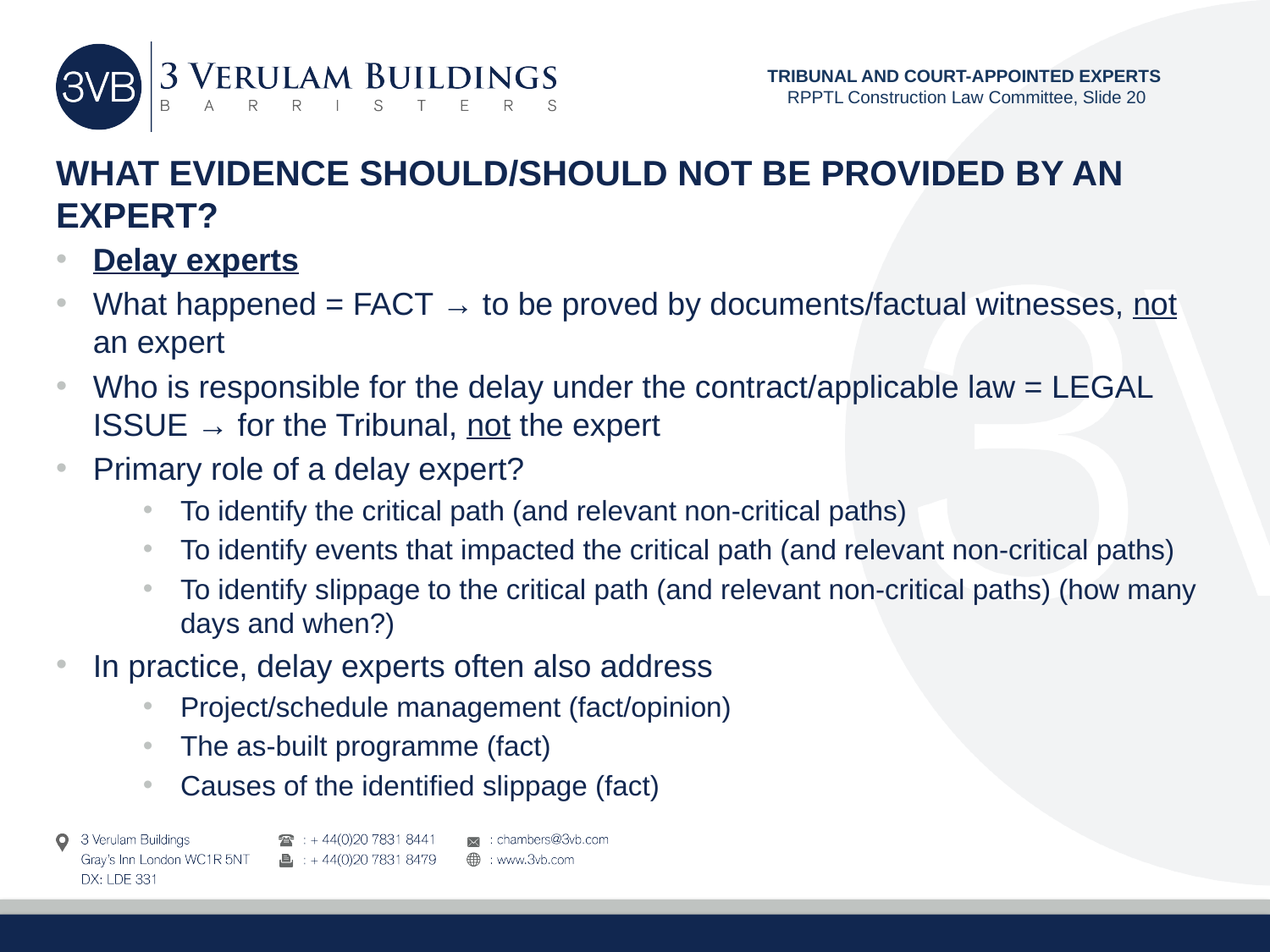

TRIBUNAL AND COURT-APPOINTED EXPERTS
RPPTL Construction Law Committee, Slide 20
# WHAT EVIDENCE SHOULD/SHOULD NOT BE PROVIDED BY AN EXPERT?
Delay experts
What happened = FACT → to be proved by documents/factual witnesses, not an expert
Who is responsible for the delay under the contract/applicable law = LEGAL ISSUE → for the Tribunal, not the expert
Primary role of a delay expert?
To identify the critical path (and relevant non-critical paths)
To identify events that impacted the critical path (and relevant non-critical paths)
To identify slippage to the critical path (and relevant non-critical paths) (how many days and when?)
In practice, delay experts often also address
Project/schedule management (fact/opinion)
The as-built programme (fact)
Causes of the identified slippage (fact)